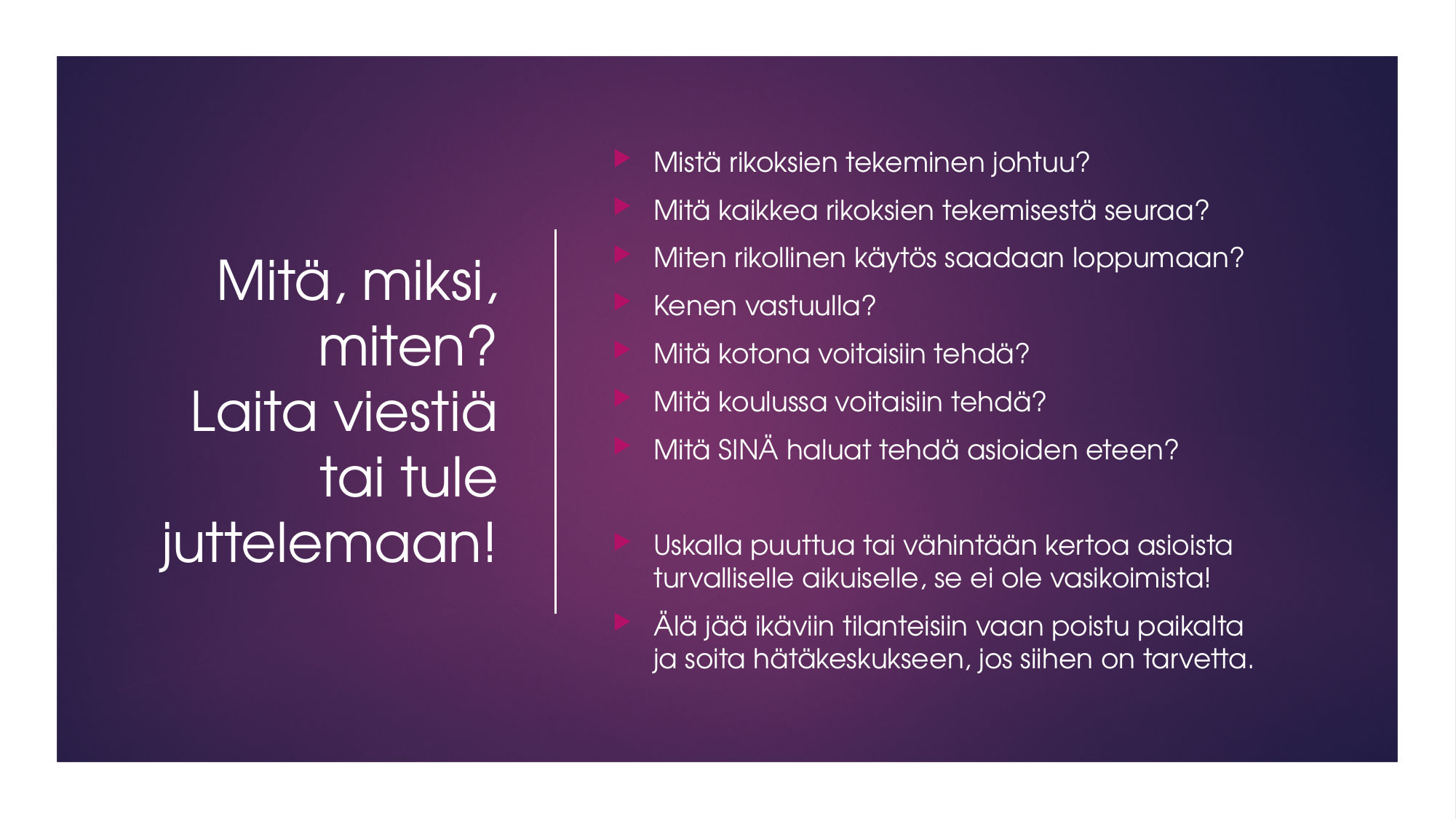

# Mitä, miksi, miten? Laita viestiä tai tule juttelemaan!
Mistä rikoksien tekeminen johtuu?
Mitä kaikkea rikoksien tekemisestä seuraa?
Miten rikollinen käytös saadaan loppumaan?
Kenen vastuulla?
Mitä kotona voitaisiin tehdä?
Mitä koulussa voitaisiin tehdä?
Mitä SINÄ haluat tehdä asioiden eteen?

Uskalla puuttua tai vähintään kertoa asioista turvalliselle aikuiselle, se ei ole vasikoimista!
Älä jää ikäviin tilanteisiin vaan poistu paikalta ja soita hätäkeskukseen, jos siihen on tarvetta.